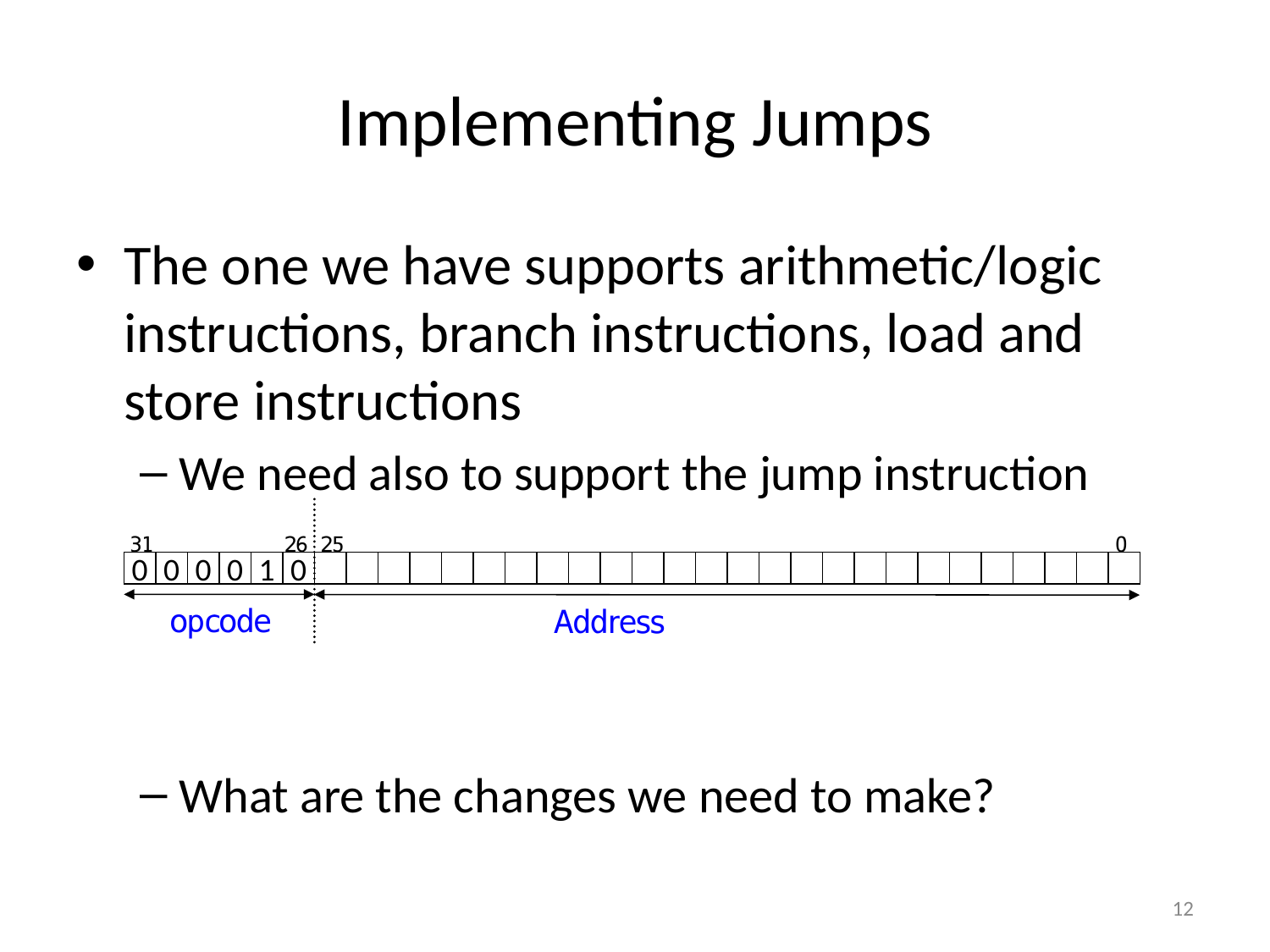

# Implementing Jumps
The one we have supports arithmetic/logic instructions, branch instructions, load and store instructions
We need also to support the jump instruction

What are the changes we need to make?

31
26
25
0
0
0
0
0
1
0

opcode

Address
12